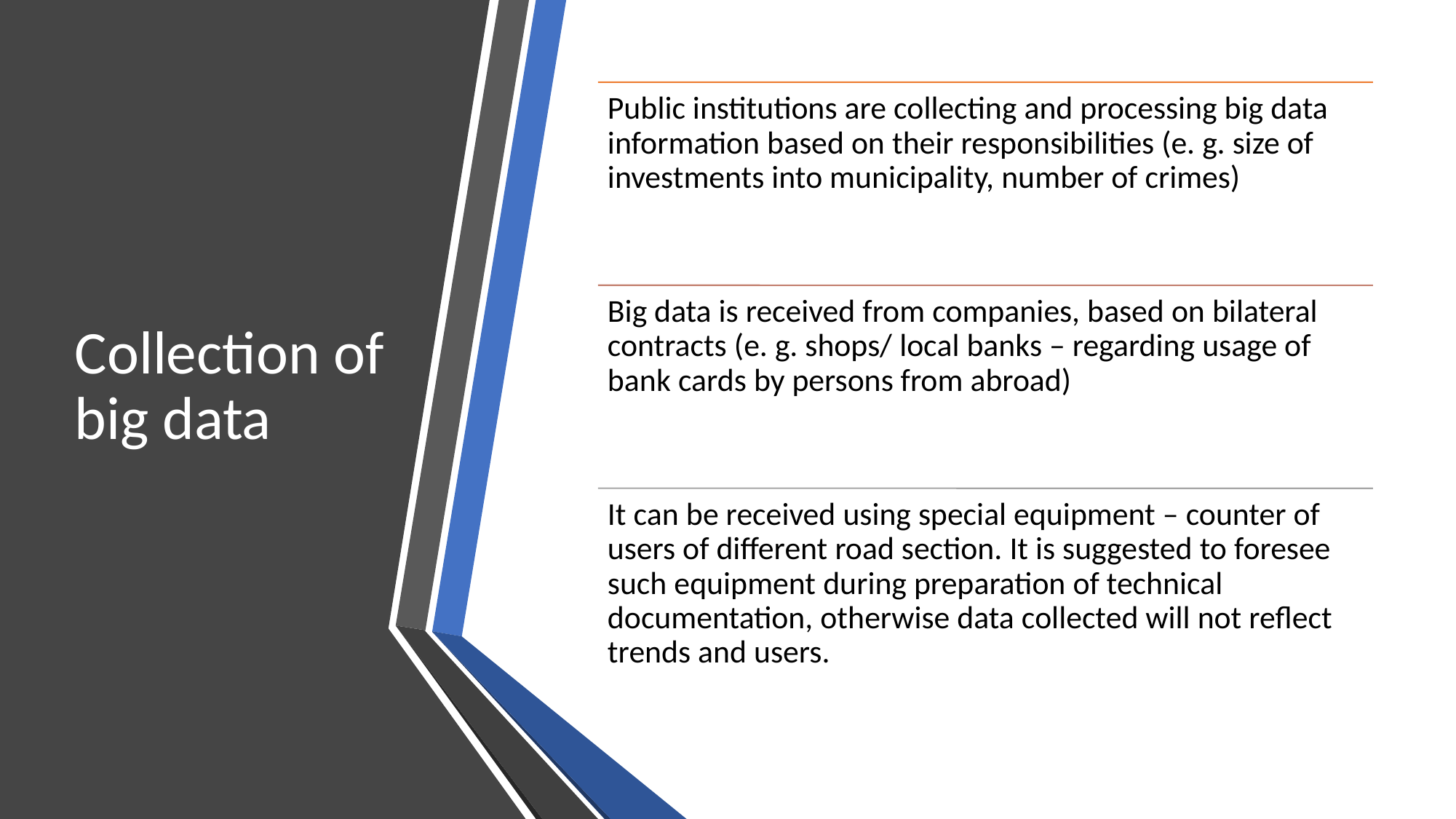

# Collection of big data
Public institutions are collecting and processing big data information based on their responsibilities (e. g. size of investments into municipality, number of crimes)
Big data is received from companies, based on bilateral contracts (e. g. shops/ local banks – regarding usage of bank cards by persons from abroad)
It can be received using special equipment – counter of users of different road section. It is suggested to foresee such equipment during preparation of technical documentation, otherwise data collected will not reflect trends and users.